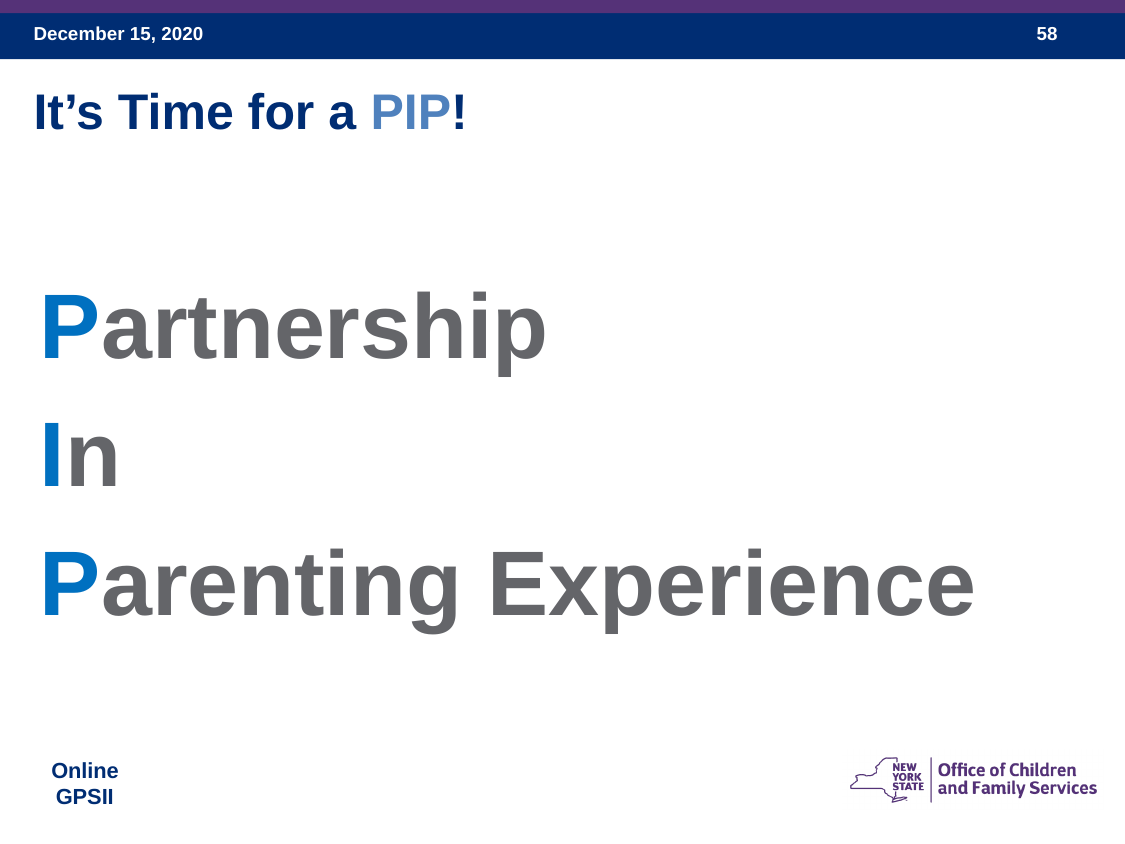

It’s Time for a PIP!
Partnership
In
Parenting Experience